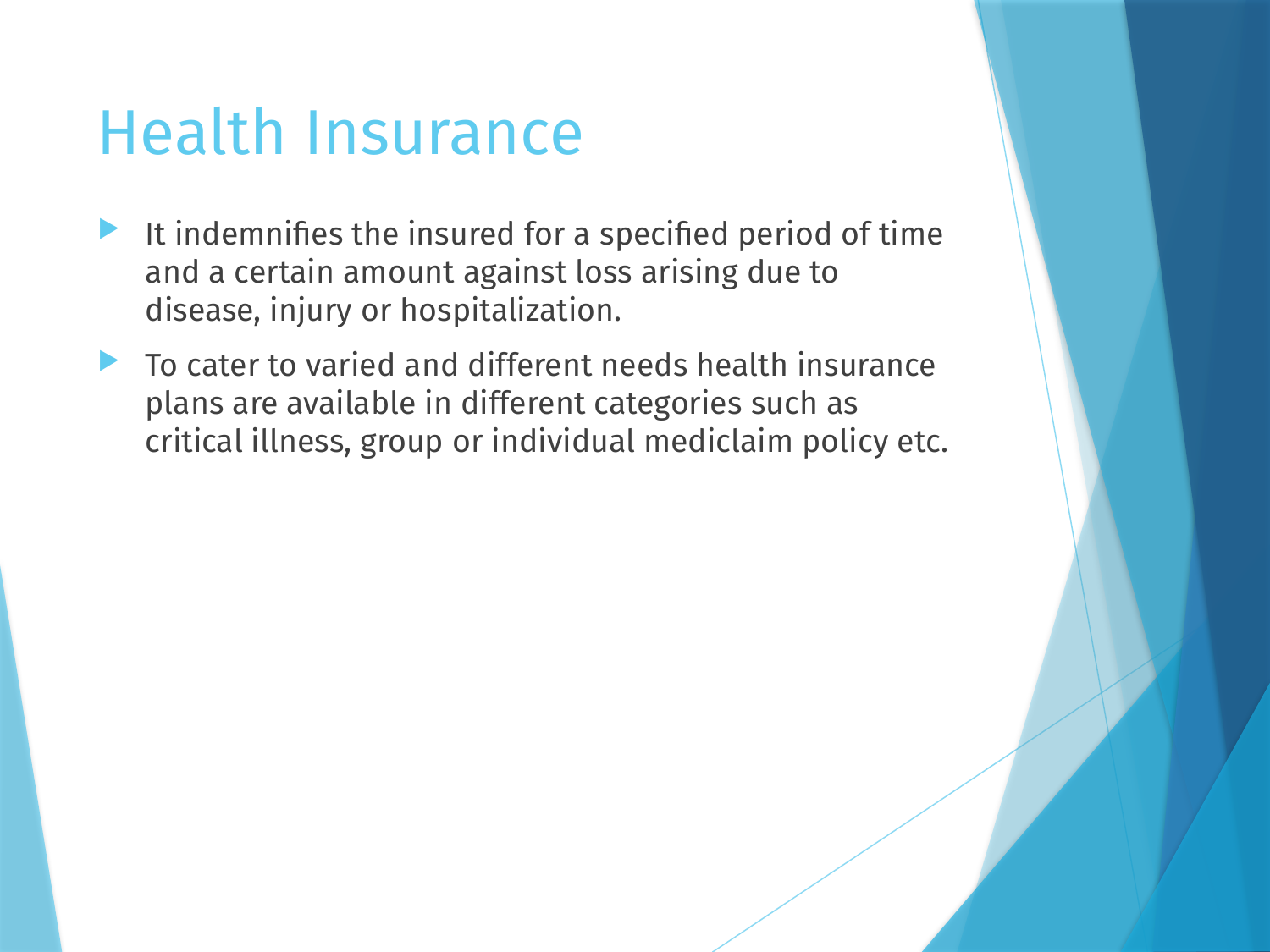

# Health Insurance
It indemnifies the insured for a specified period of time and a certain amount against loss arising due to disease, injury or hospitalization.
To cater to varied and different needs health insurance plans are available in different categories such as critical illness, group or individual mediclaim policy etc.